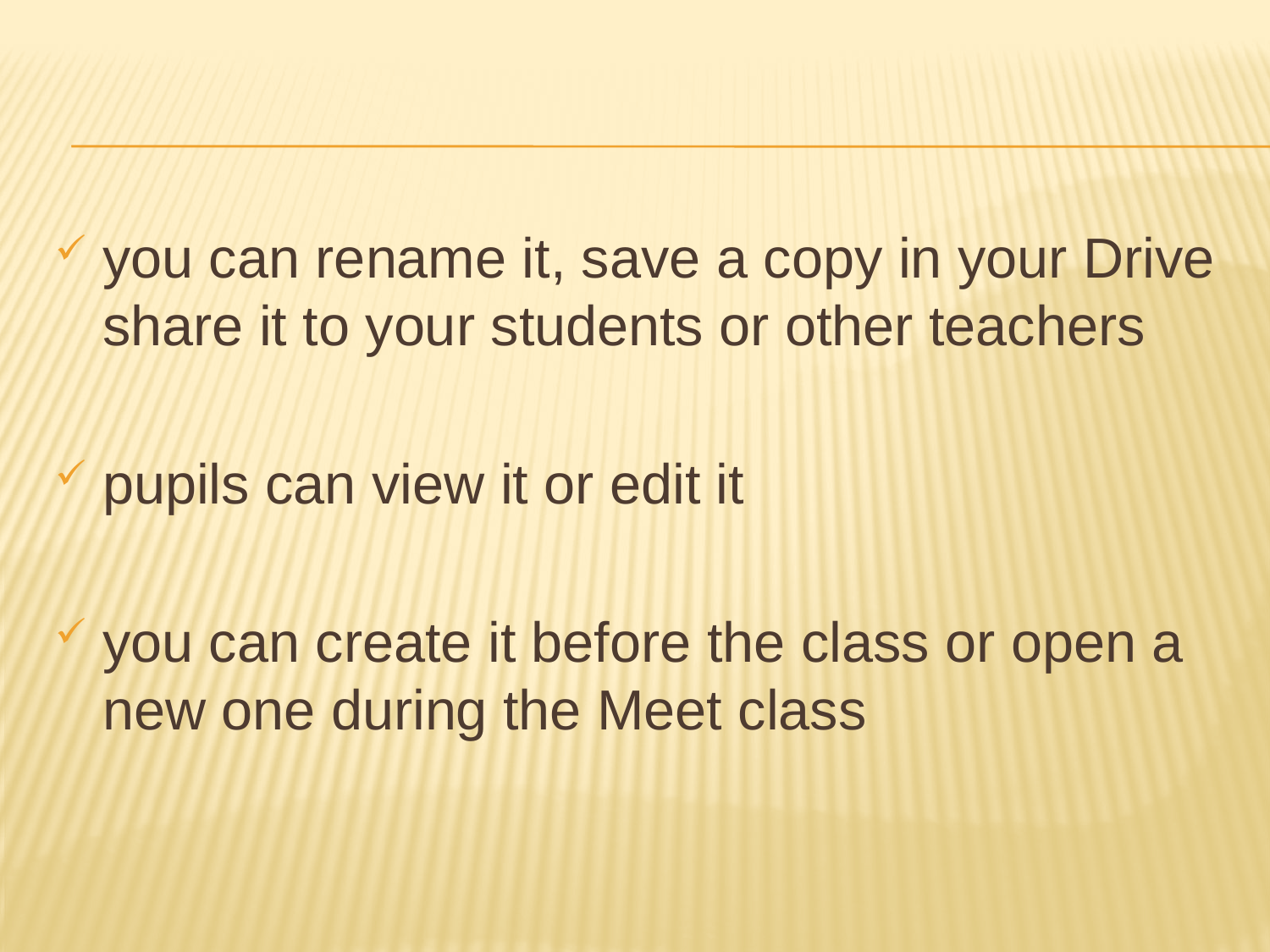

#
you can rename it, save a copy in your Drive share it to your students or other teachers

pupils can view it or edit it

you can create it before the class or open a new one during the Meet class